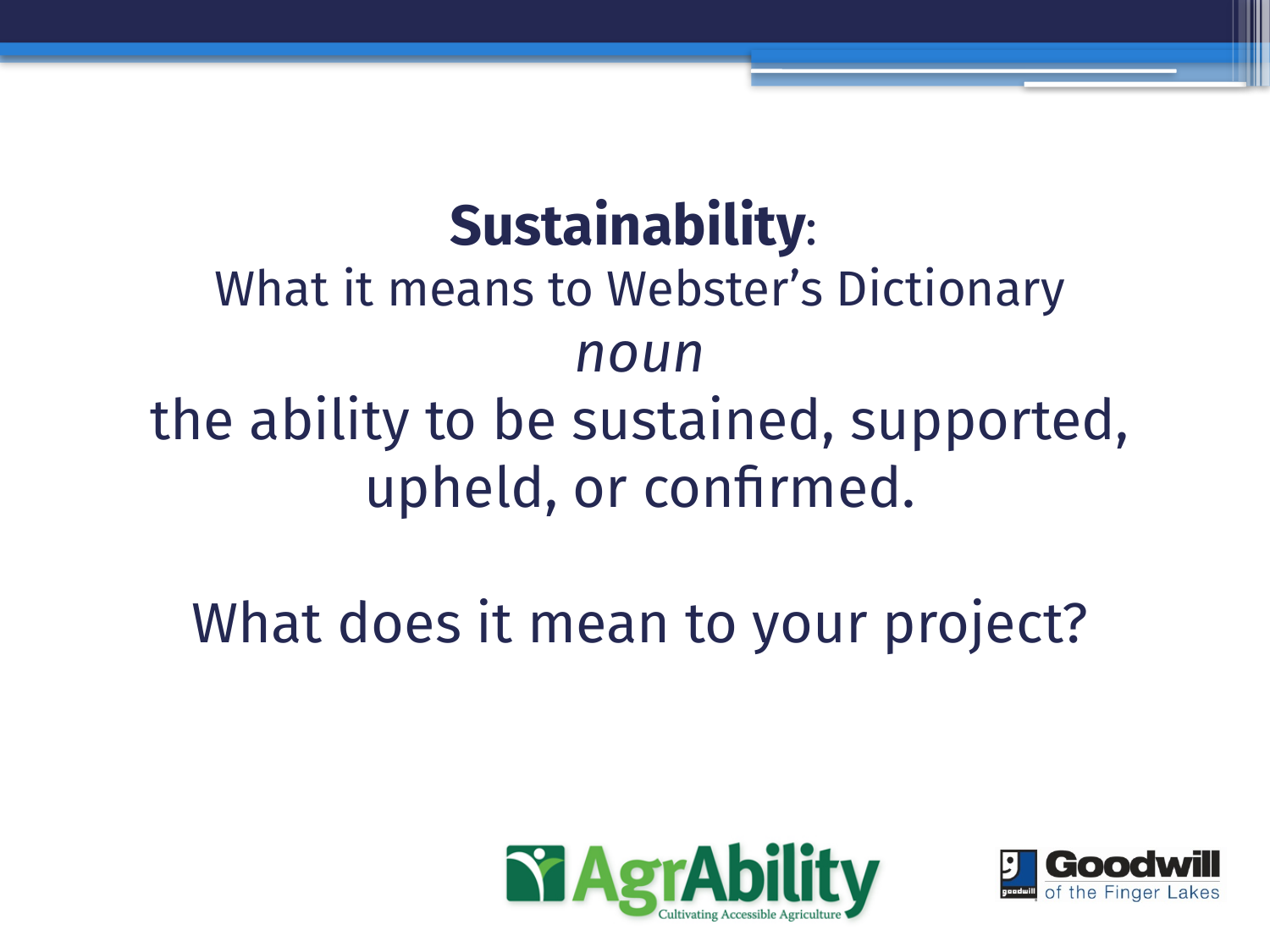

# Sustainability: What it means to Webster’s Dictionary noun the ability to be sustained, supported, upheld, or confirmed. What does it mean to your project?